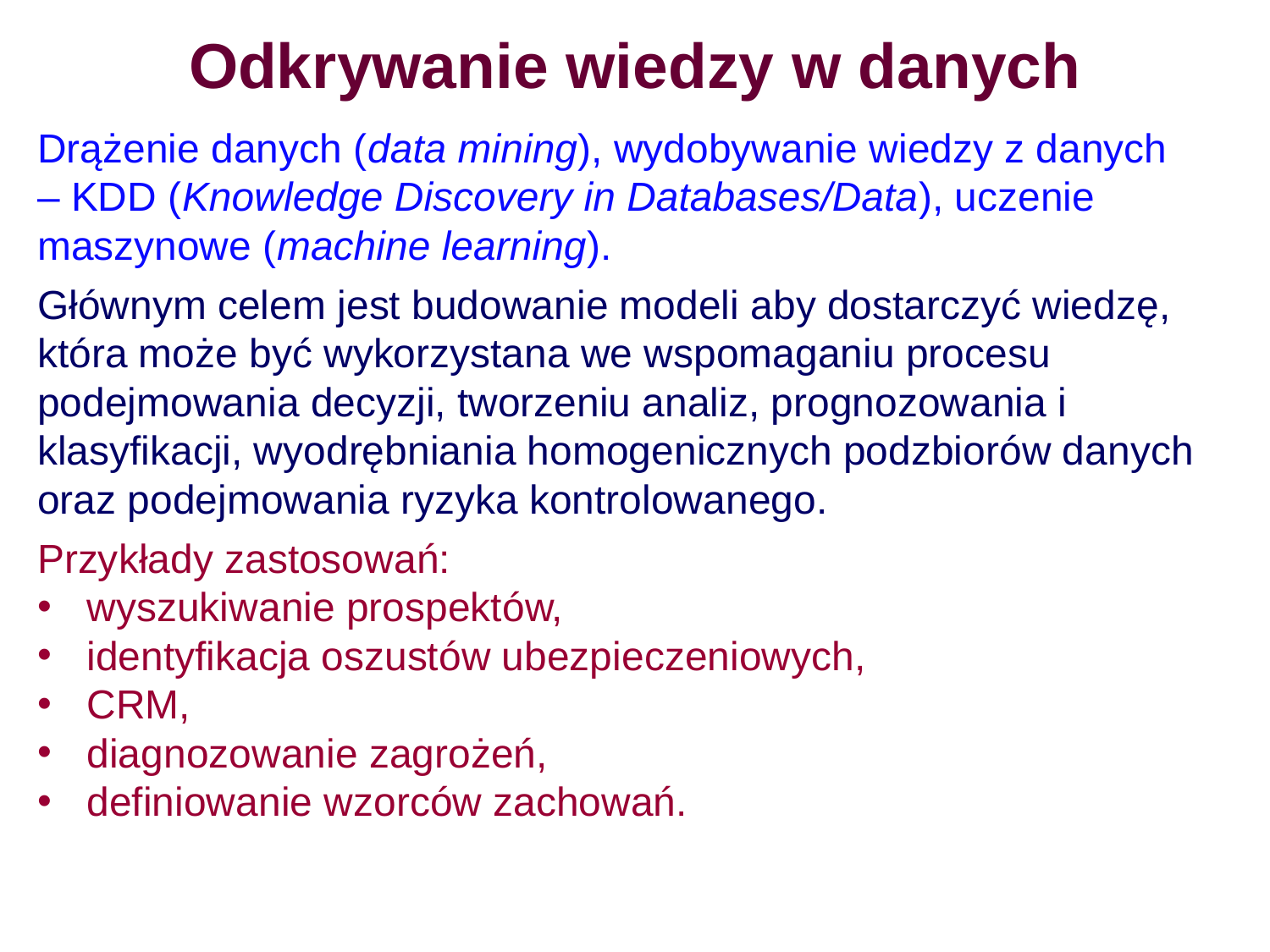

Odkrywanie wiedzy w danych
Drążenie danych (data mining), wydobywanie wiedzy z danych – KDD (Knowledge Discovery in Databases/Data), uczenie maszynowe (machine learning).
Głównym celem jest budowanie modeli aby dostarczyć wiedzę, która może być wykorzystana we wspomaganiu procesu podejmowania decyzji, tworzeniu analiz, prognozowania i klasyfikacji, wyodrębniania homogenicznych podzbiorów danych oraz podejmowania ryzyka kontrolowanego.
Przykłady zastosowań:
wyszukiwanie prospektów,
identyfikacja oszustów ubezpieczeniowych,
CRM,
diagnozowanie zagrożeń,
definiowanie wzorców zachowań.